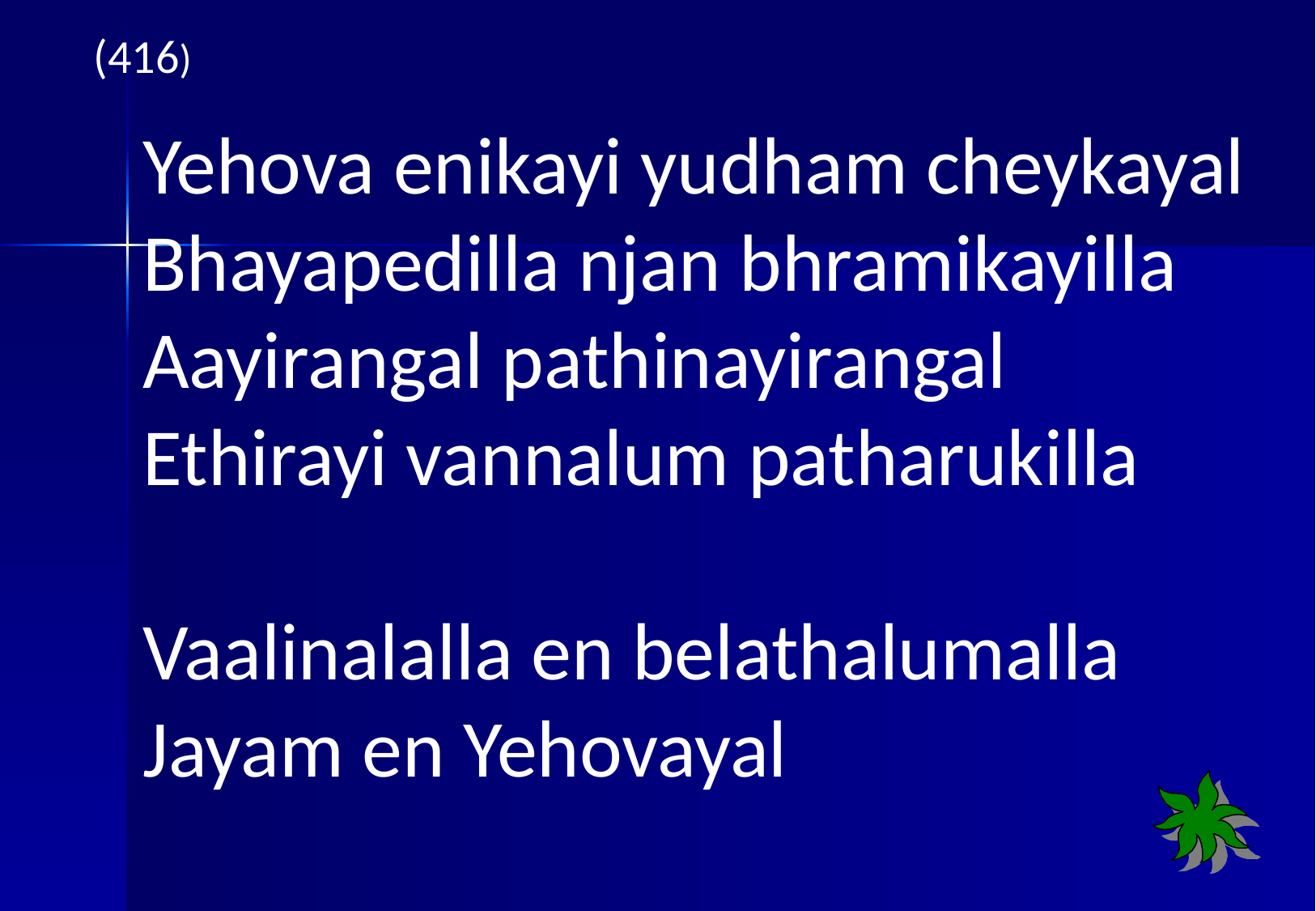

(416)
Yehova enikayi yudham cheykayal
Bhayapedilla njan bhramikayilla
Aayirangal pathinayirangal
Ethirayi vannalum patharukilla
Vaalinalalla en belathalumalla
Jayam en Yehovayal